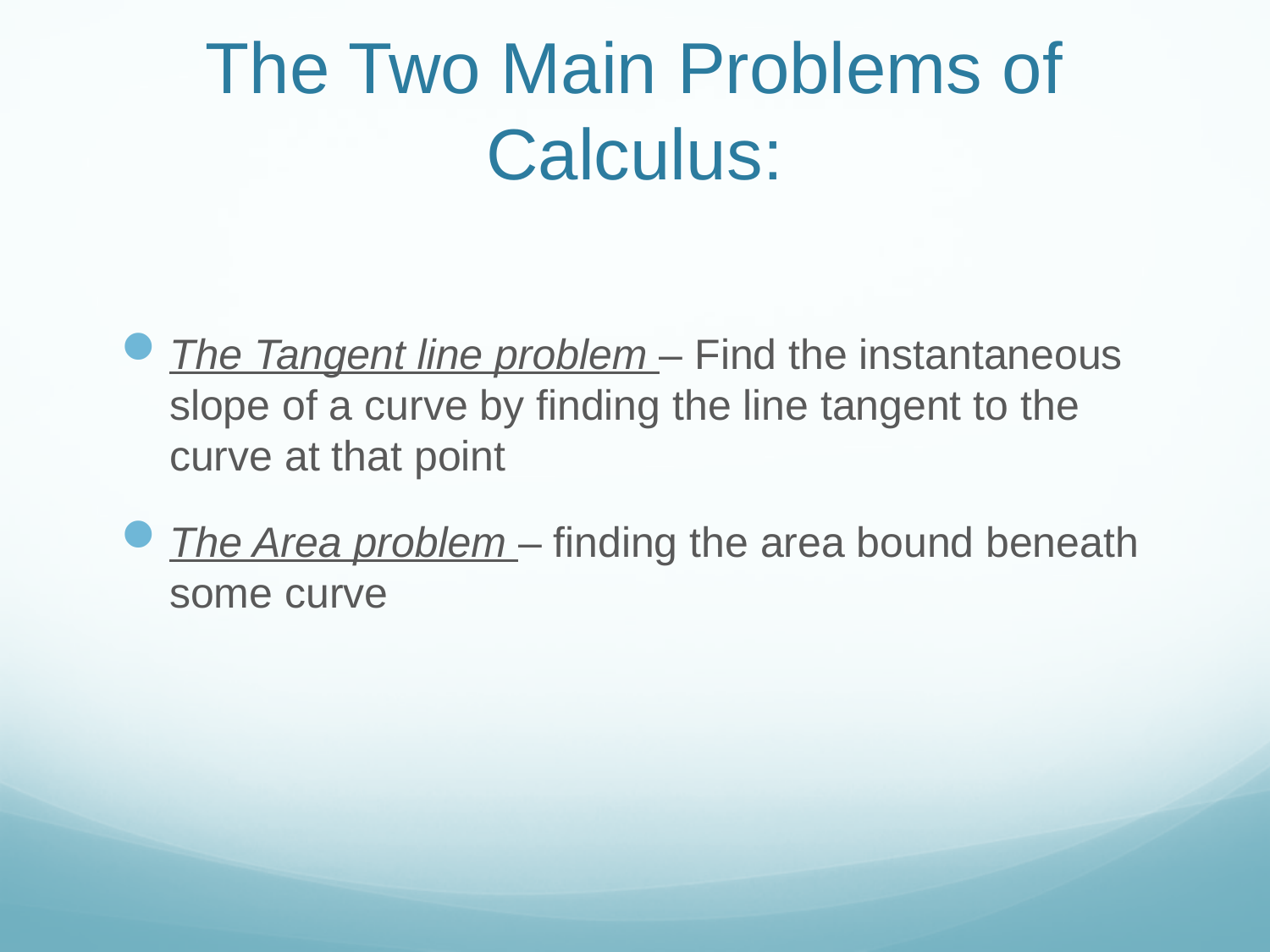

# The Two Main Problems of Calculus:
The Tangent line problem – Find the instantaneous slope of a curve by finding the line tangent to the curve at that point
The Area problem – finding the area bound beneath some curve